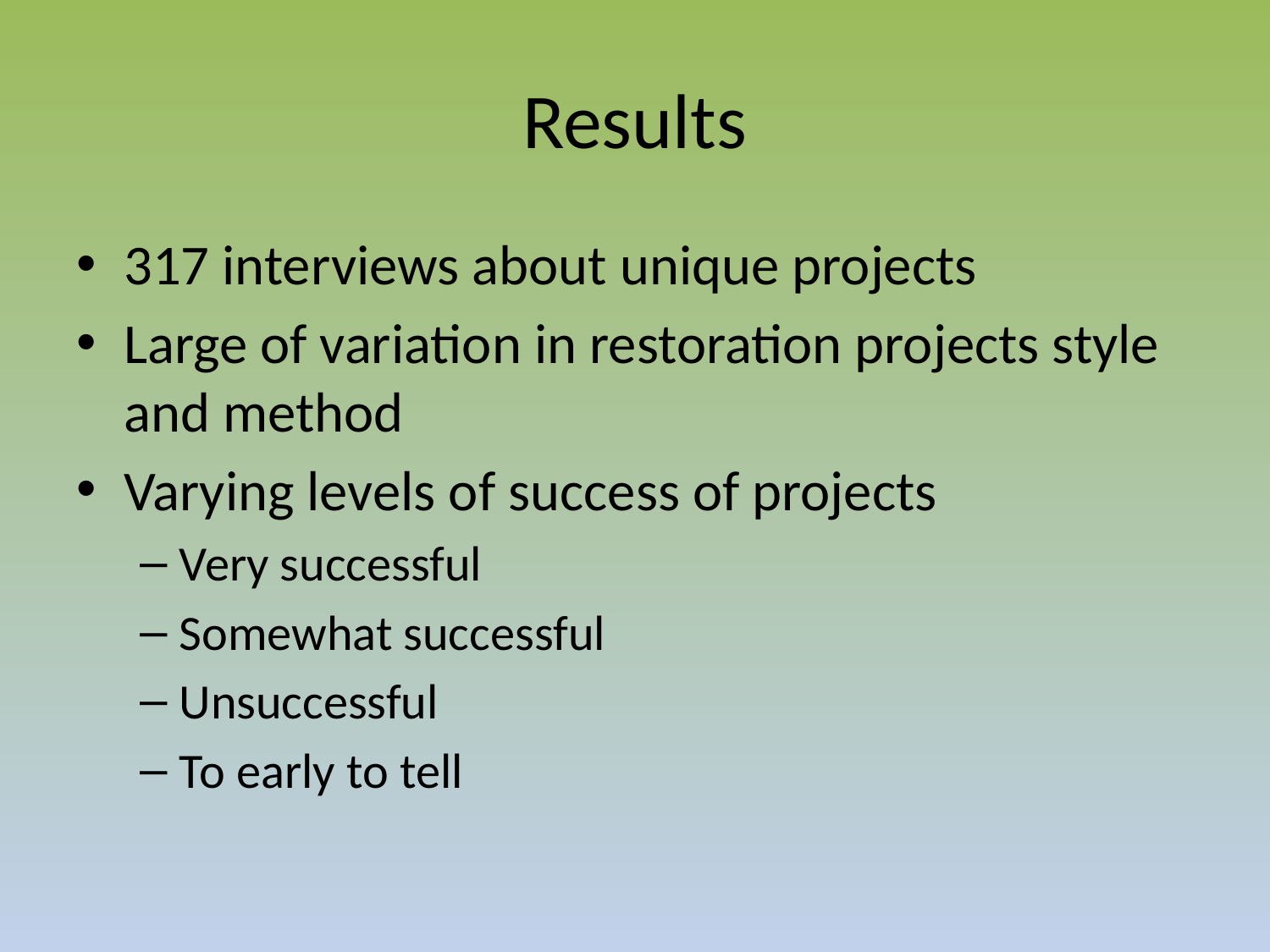

# Results
317 interviews about unique projects
Large of variation in restoration projects style and method
Varying levels of success of projects
Very successful
Somewhat successful
Unsuccessful
To early to tell